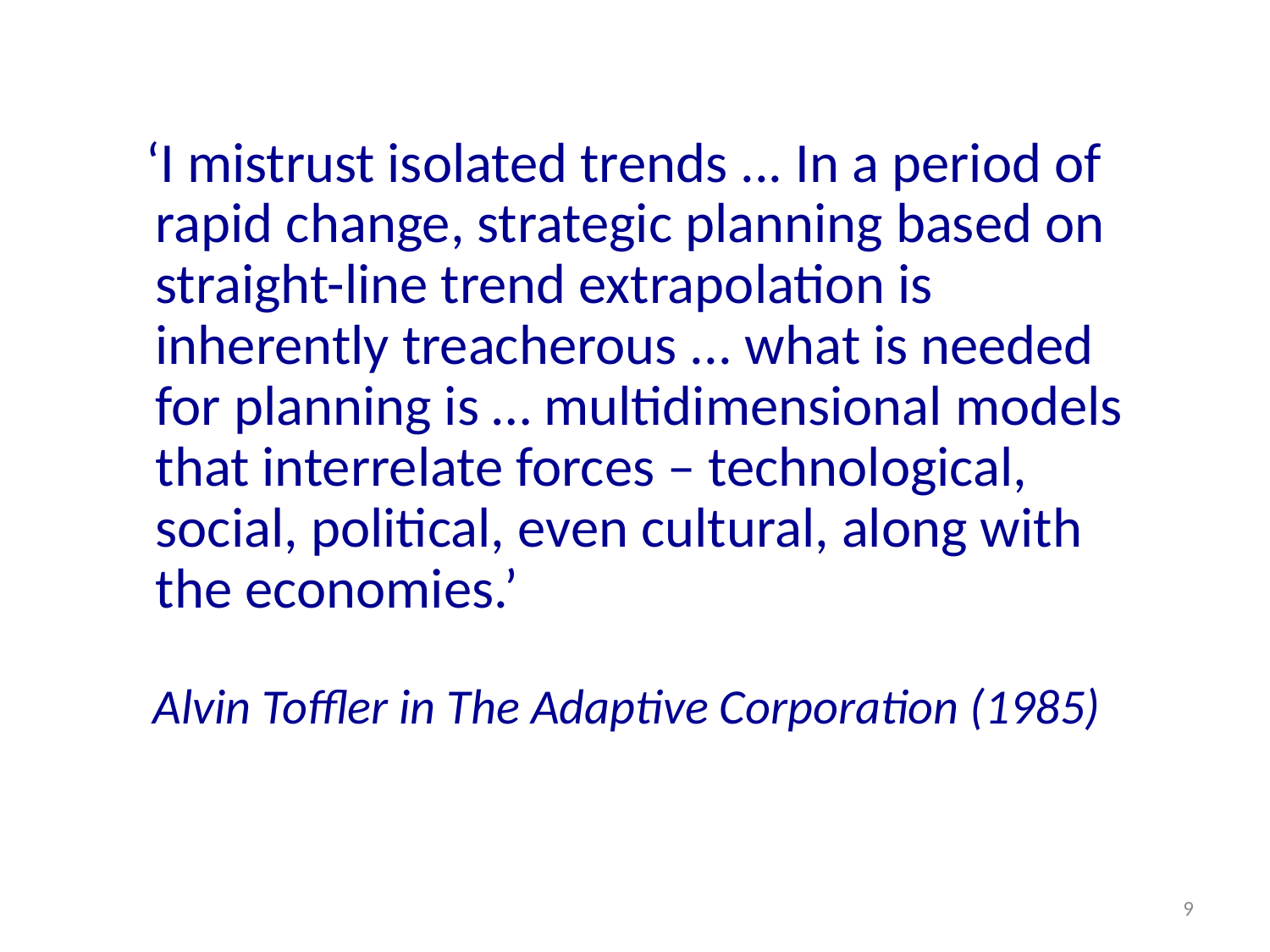

‘I mistrust isolated trends ... In a period of rapid change, strategic planning based on straight-line trend extrapolation is inherently treacherous ... what is needed for planning is … multidimensional models that interrelate forces – technological, social, political, even cultural, along with the economies.’

    Alvin Toffler in The Adaptive Corporation (1985)

9